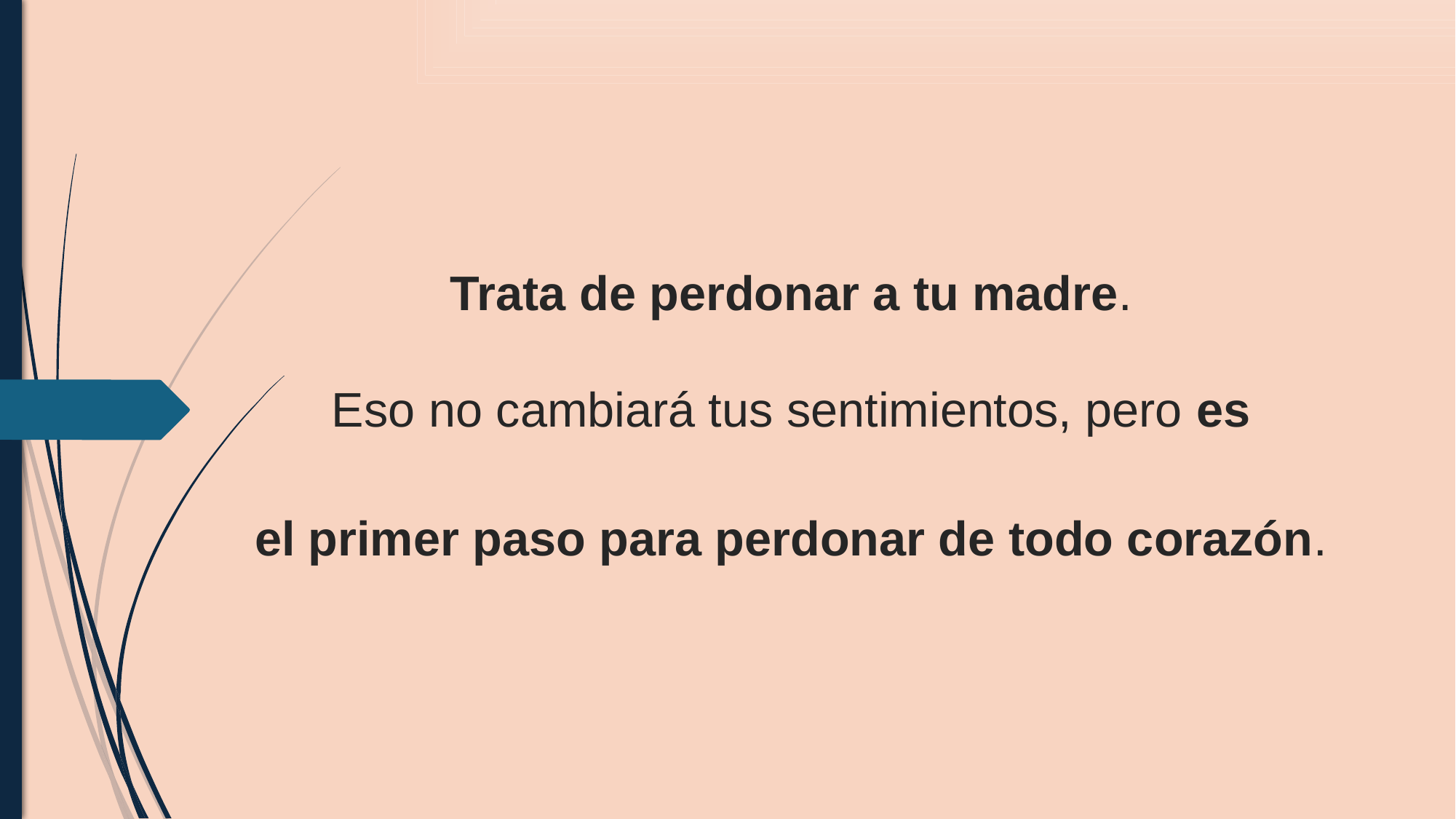

Trata de perdonar a tu madre.
Eso no cambiará tus sentimientos, pero es
el primer paso para perdonar de todo corazón.